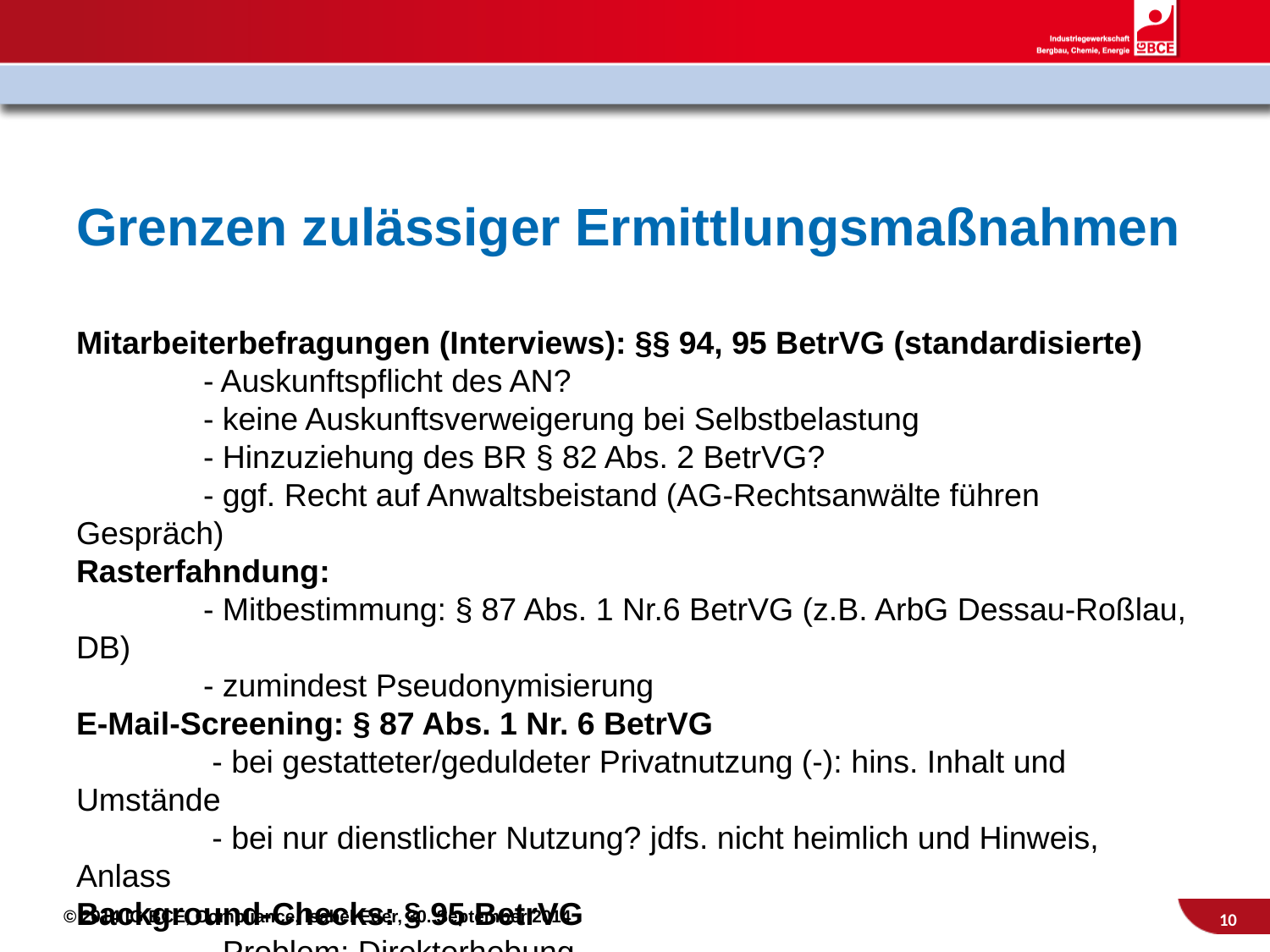

# Grenzen zulässiger Ermittlungsmaßnahmen
Mitarbeiterbefragungen (Interviews): §§ 94, 95 BetrVG (standardisierte)
	- Auskunftspflicht des AN?
	- keine Auskunftsverweigerung bei Selbstbelastung
	- Hinzuziehung des BR § 82 Abs. 2 BetrVG?
	- ggf. Recht auf Anwaltsbeistand (AG-Rechtsanwälte führen Gespräch)
Rasterfahndung:
	- Mitbestimmung: § 87 Abs. 1 Nr.6 BetrVG (z.B. ArbG Dessau-Roßlau, DB)
	- zumindest Pseudonymisierung
E-Mail-Screening: § 87 Abs. 1 Nr. 6 BetrVG
	 - bei gestatteter/geduldeter Privatnutzung (-): hins. Inhalt und Umstände
	 - bei nur dienstlicher Nutzung? jdfs. nicht heimlich und Hinweis, Anlass
Background-Checks: § 95 BetrVG
	- Problem: Direkterhebung

10